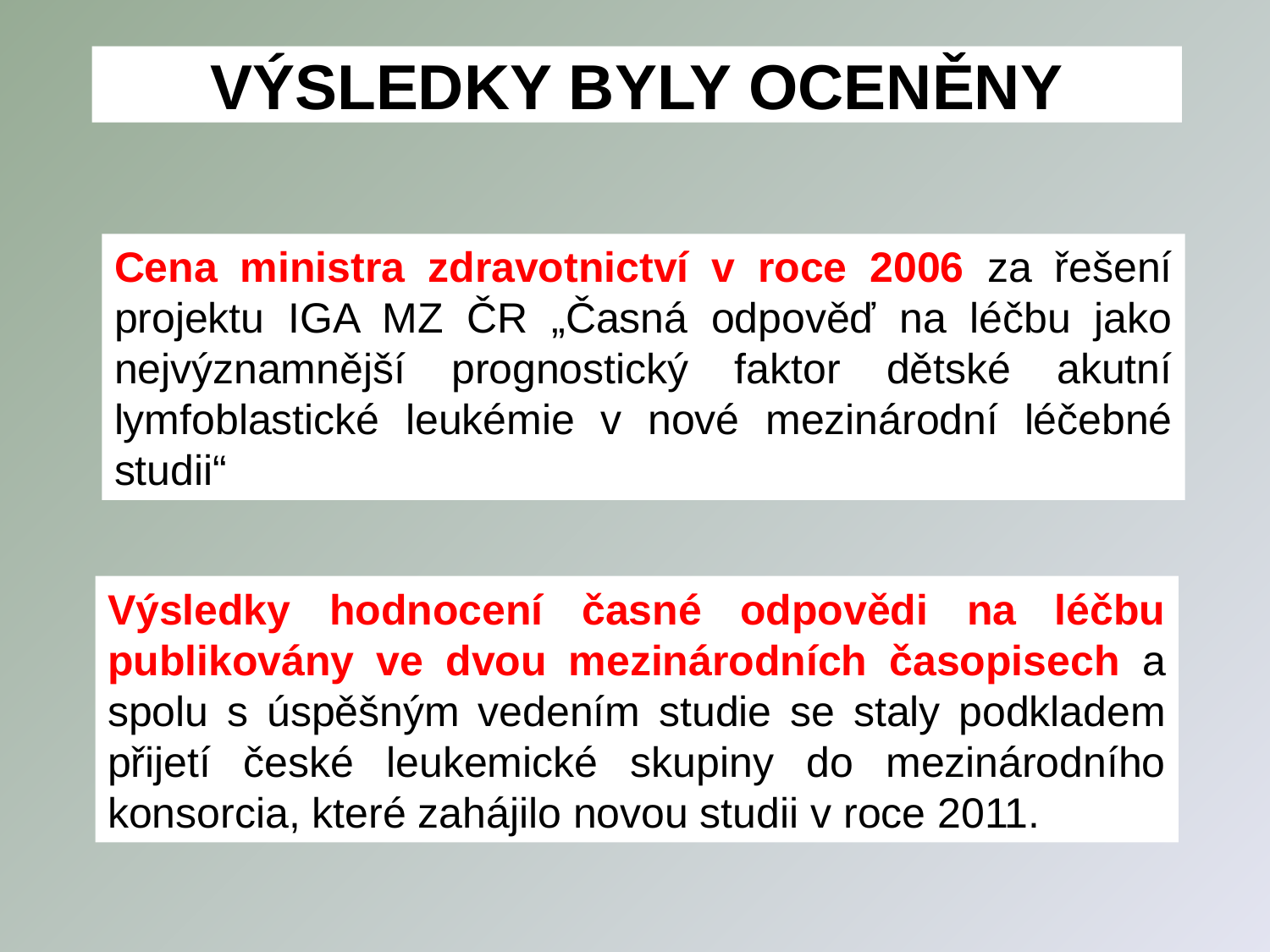

VÝSLEDKY BYLY OCENĚNY
Cena ministra zdravotnictví v roce 2006 za řešení projektu IGA MZ ČR „Časná odpověď na léčbu jako nejvýznamnější prognostický faktor dětské akutní lymfoblastické leukémie v nové mezinárodní léčebné studii“
Výsledky hodnocení časné odpovědi na léčbu publikovány ve dvou mezinárodních časopisech a spolu s úspěšným vedením studie se staly podkladem přijetí české leukemické skupiny do mezinárodního konsorcia, které zahájilo novou studii v roce 2011.